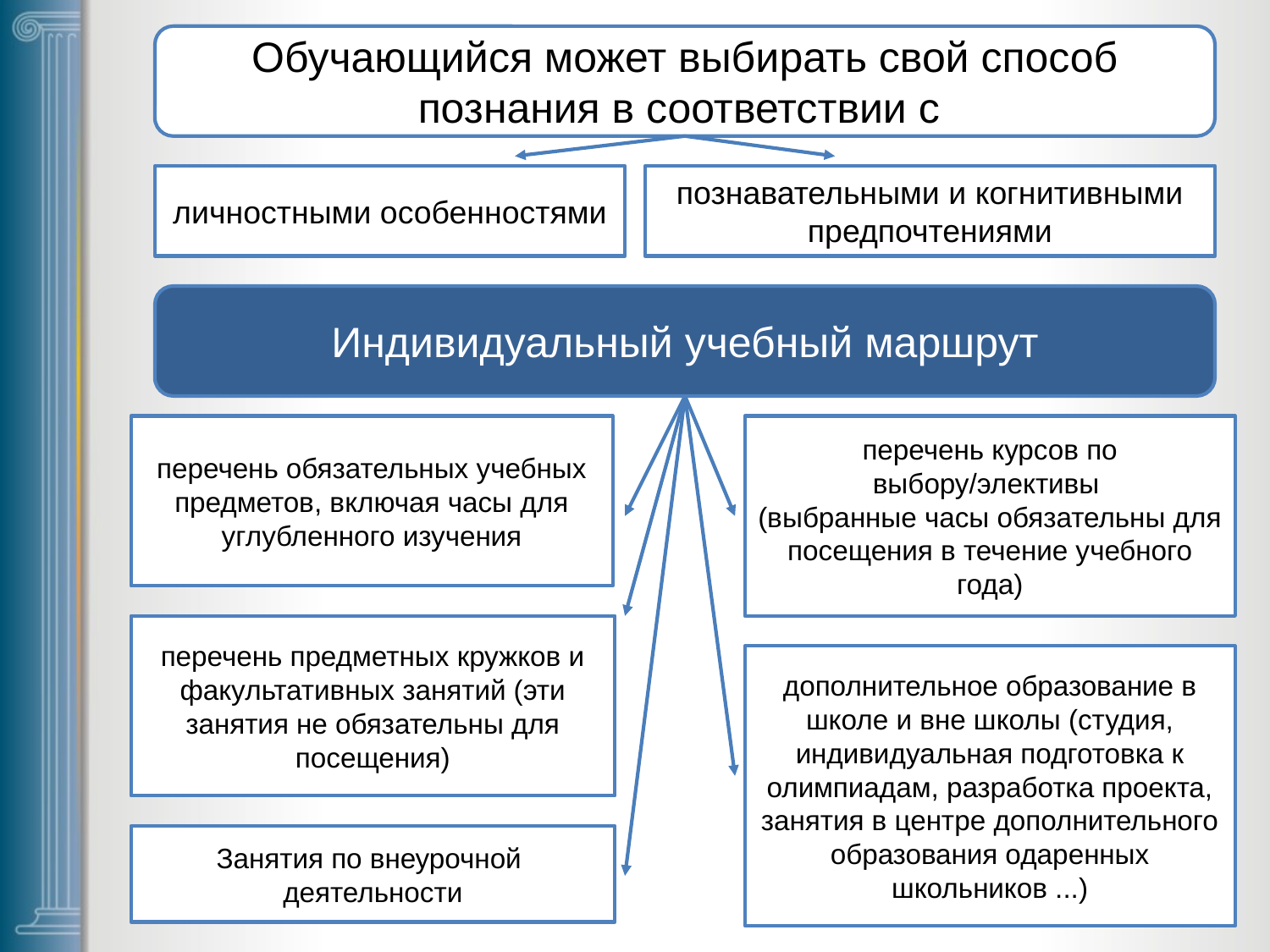

Обучающийся может выбирать свой способ познания в соответствии с
личностными особенностями
познавательными и когнитивными предпочтениями
Индивидуальный учебный маршрут
перечень обязательных учебных предметов, включая часы для углубленного изучения
перечень курсов по выбору/элективы
(выбранные часы обязательны для посещения в течение учебного года)
перечень предметных кружков и факультативных занятий (эти занятия не обязательны для посещения)
дополнительное образование в школе и вне школы (студия, индивидуальная подготовка к олимпиадам, разработка проекта, занятия в центре дополнительного образования одаренных школьников ...)
Занятия по внеурочной  деятельности